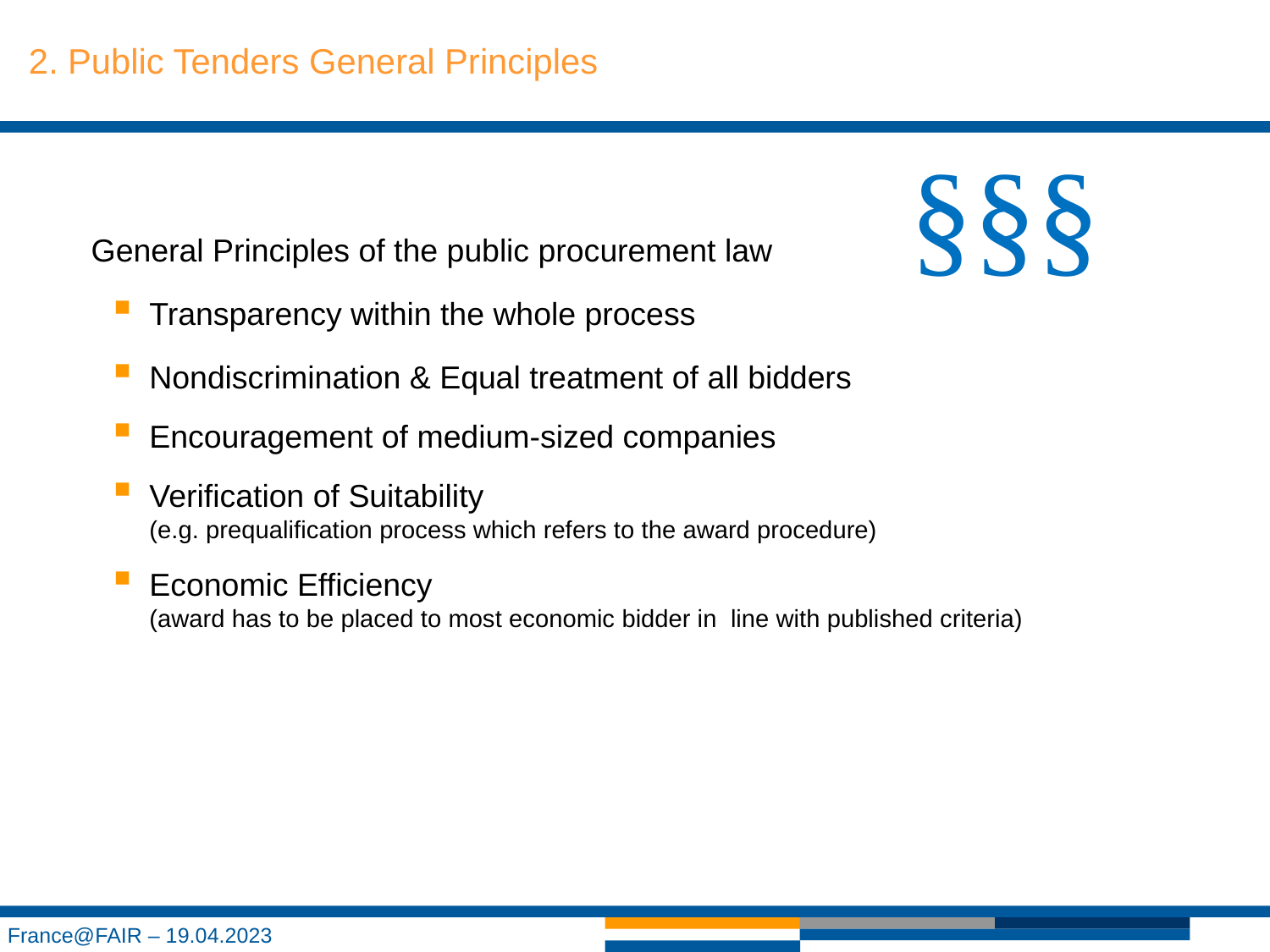

# 2. Public Tenders General Principles
§§§
General Principles of the public procurement law
Transparency within the whole process
Nondiscrimination & Equal treatment of all bidders
Encouragement of medium-sized companies
Verification of Suitability
(e.g. prequalification process which refers to the award procedure)
Economic Efficiency
(award has to be placed to most economic bidder in  line with published criteria)

France@FAIR – 19.04.2023